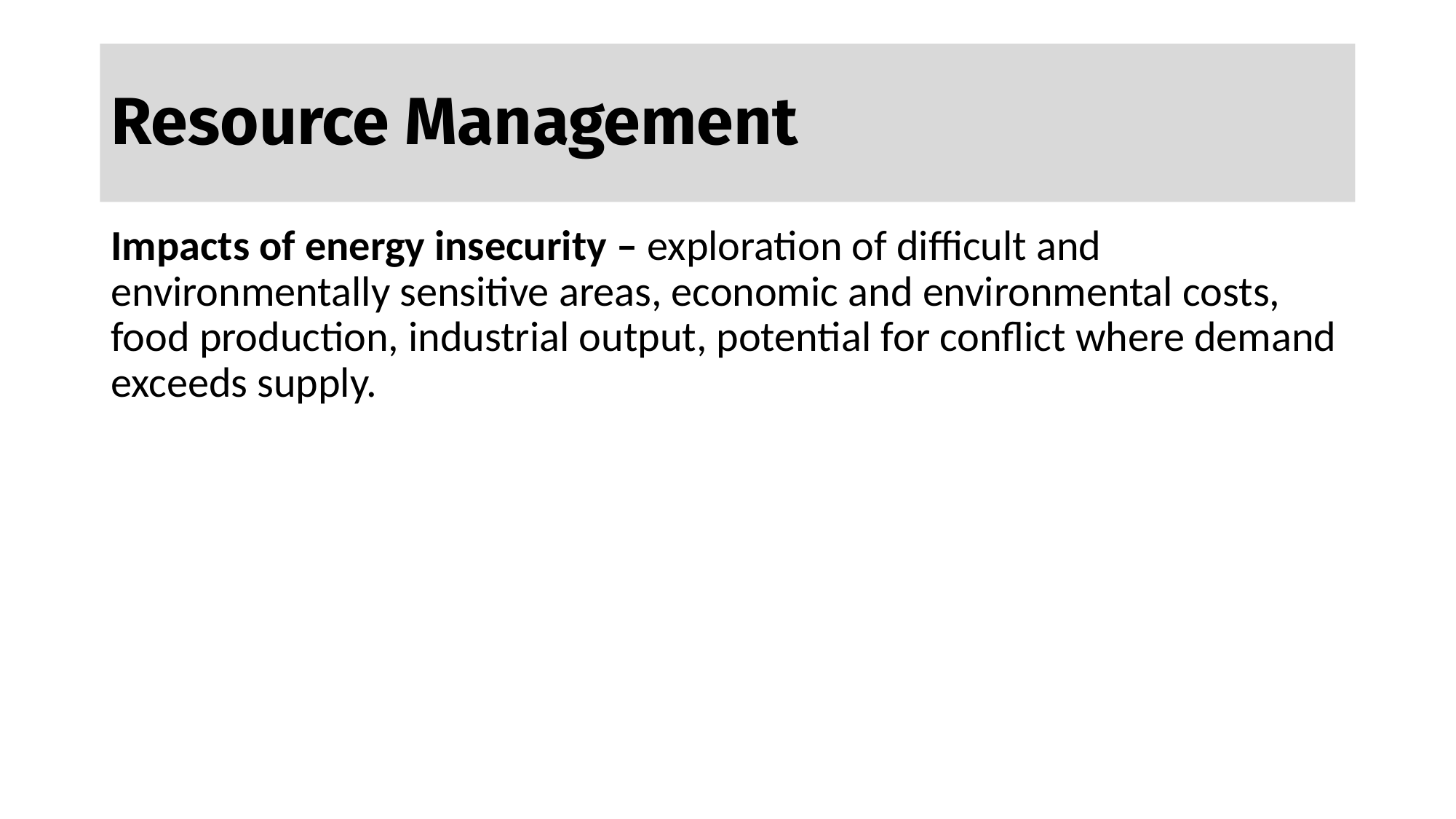

# Resource Management
Impacts of energy insecurity – exploration of difficult and environmentally sensitive areas, economic and environmental costs, food production, industrial output, potential for conflict where demand exceeds supply.